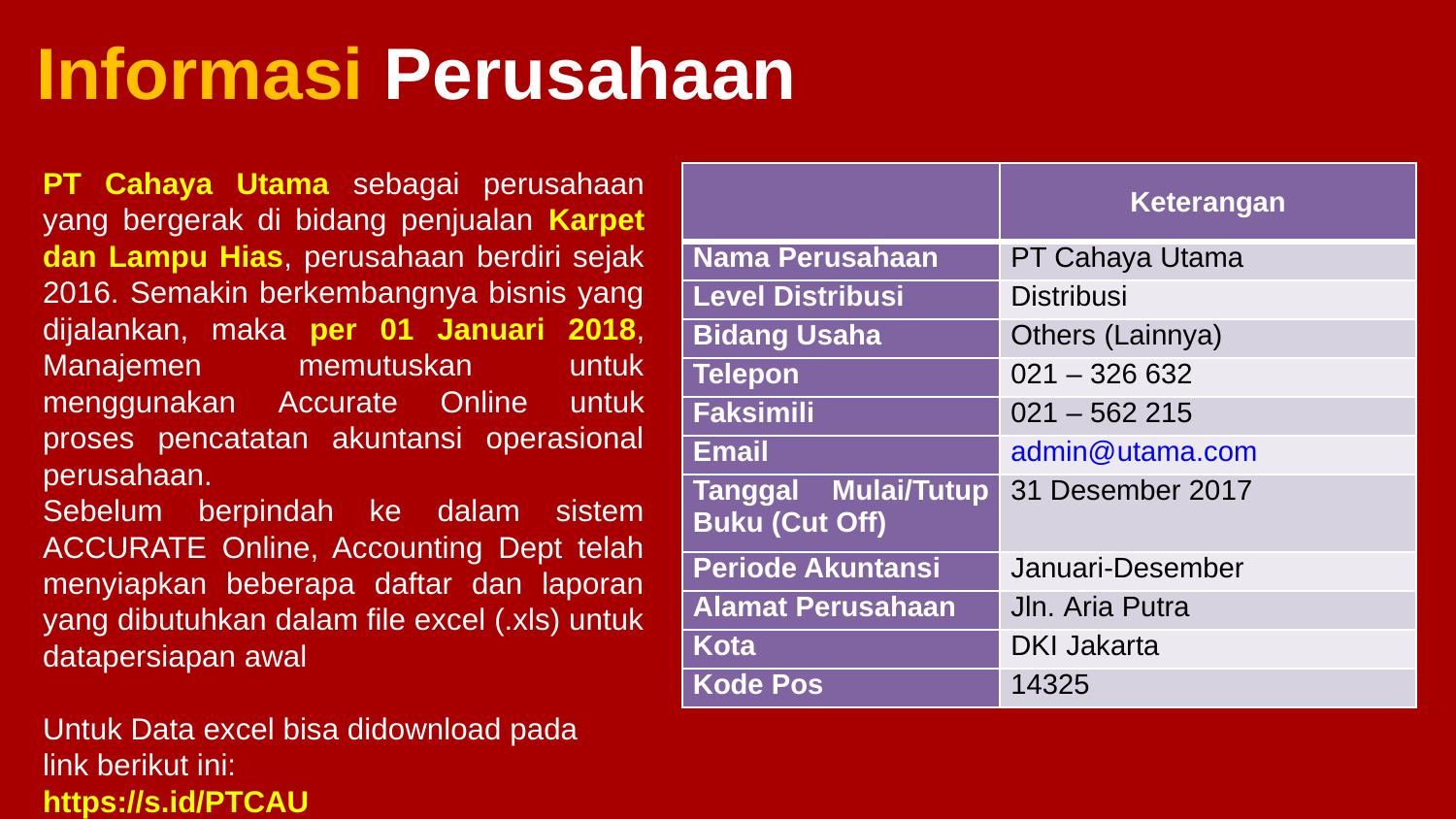

# Informasi Perusahaan
PT Cahaya Utama sebagai perusahaan yang bergerak di bidang penjualan Karpet dan Lampu Hias, perusahaan berdiri sejak 2016. Semakin berkembangnya bisnis yang dijalankan, maka per 01 Januari 2018, Manajemen memutuskan untuk menggunakan Accurate Online untuk proses pencatatan akuntansi operasional perusahaan.
Sebelum berpindah ke dalam sistem ACCURATE Online, Accounting Dept telah menyiapkan beberapa daftar dan laporan yang dibutuhkan dalam file excel (.xls) untuk datapersiapan awal

Untuk Data excel bisa didownload pada
link berikut ini:
https://s.id/PTCAU
|  | Keterangan |
| --- | --- |
| Nama Perusahaan | PT Cahaya Utama |
| Level Distribusi | Distribusi |
| Bidang Usaha | Others (Lainnya) |
| Telepon | 021 – 326 632 |
| Faksimili | 021 – 562 215 |
| Email | admin@utama.com |
| Tanggal Mulai/Tutup Buku (Cut Off) | 31 Desember 2017 |
| Periode Akuntansi | Januari-Desember |
| Alamat Perusahaan | Jln. Aria Putra |
| Kota | DKI Jakarta |
| Kode Pos | 14325 |